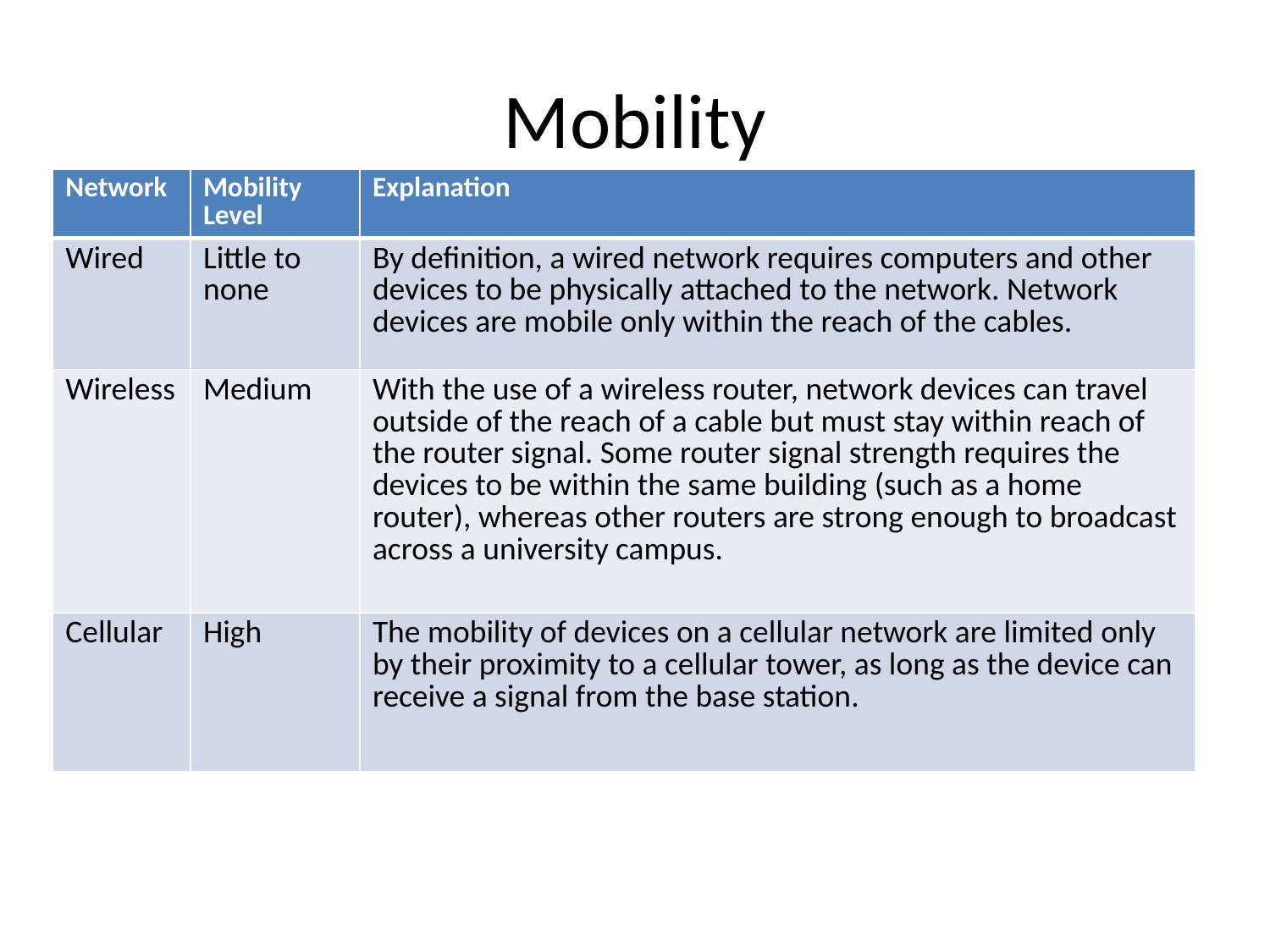

# Mobility
| Network | Mobility Level | Explanation |
| --- | --- | --- |
| Wired | Little to none | By definition, a wired network requires computers and other devices to be physically attached to the network. Network devices are mobile only within the reach of the cables. |
| Wireless | Medium | With the use of a wireless router, network devices can travel outside of the reach of a cable but must stay within reach of the router signal. Some router signal strength requires the devices to be within the same building (such as a home router), whereas other routers are strong enough to broadcast across a university campus. |
| Cellular | High | The mobility of devices on a cellular network are limited only by their proximity to a cellular tower, as long as the device can receive a signal from the base station. |